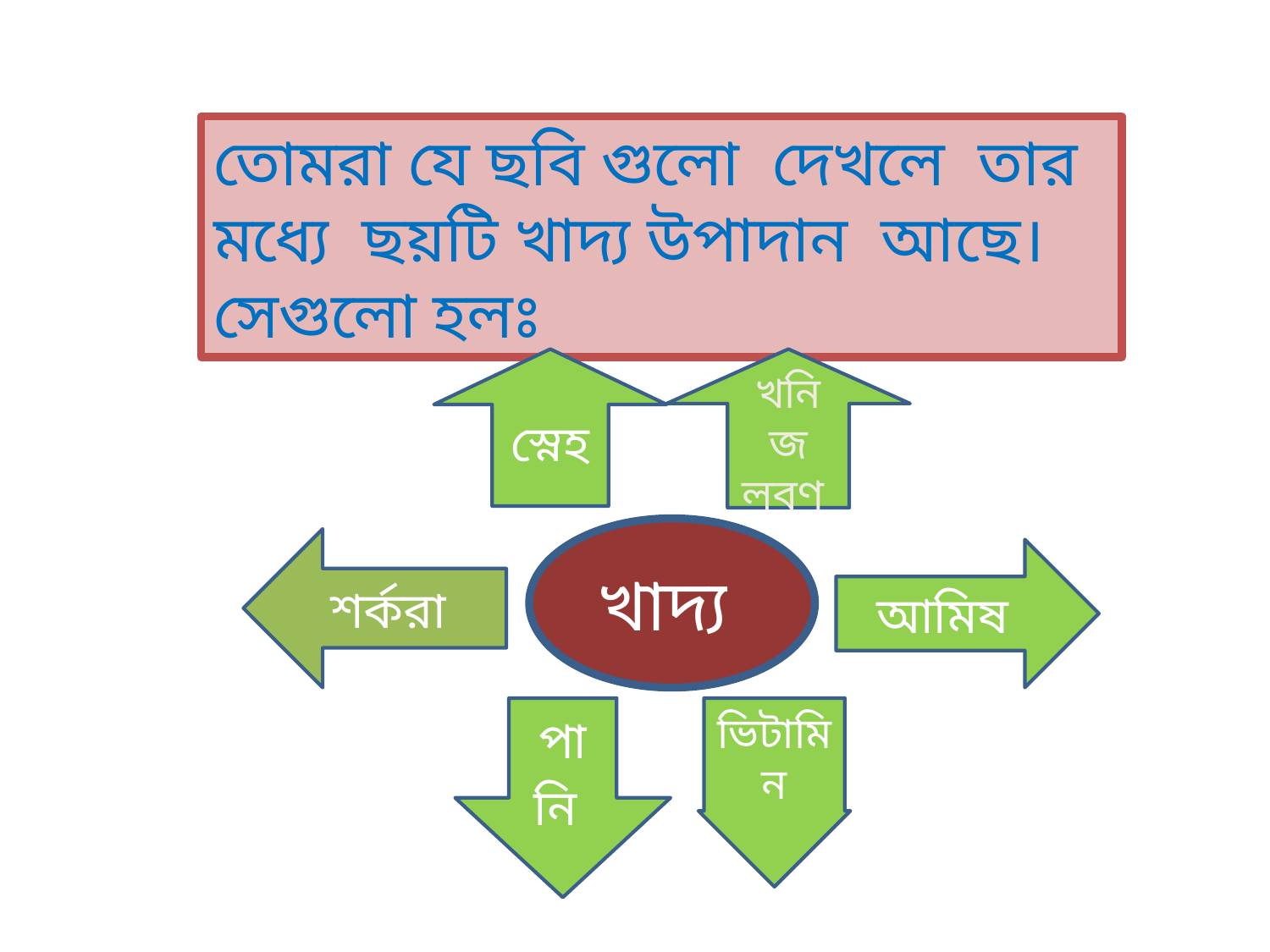

তোমরা যে ছবি গুলো  দেখলে  তার মধ্যে  ছয়টি খাদ্য উপাদান  আছে। সেগুলো হলঃ
স্নেহ
খনিজ লবণ
খাদ্য
শর্করা
আমিষ
পানি
ভিটামিন